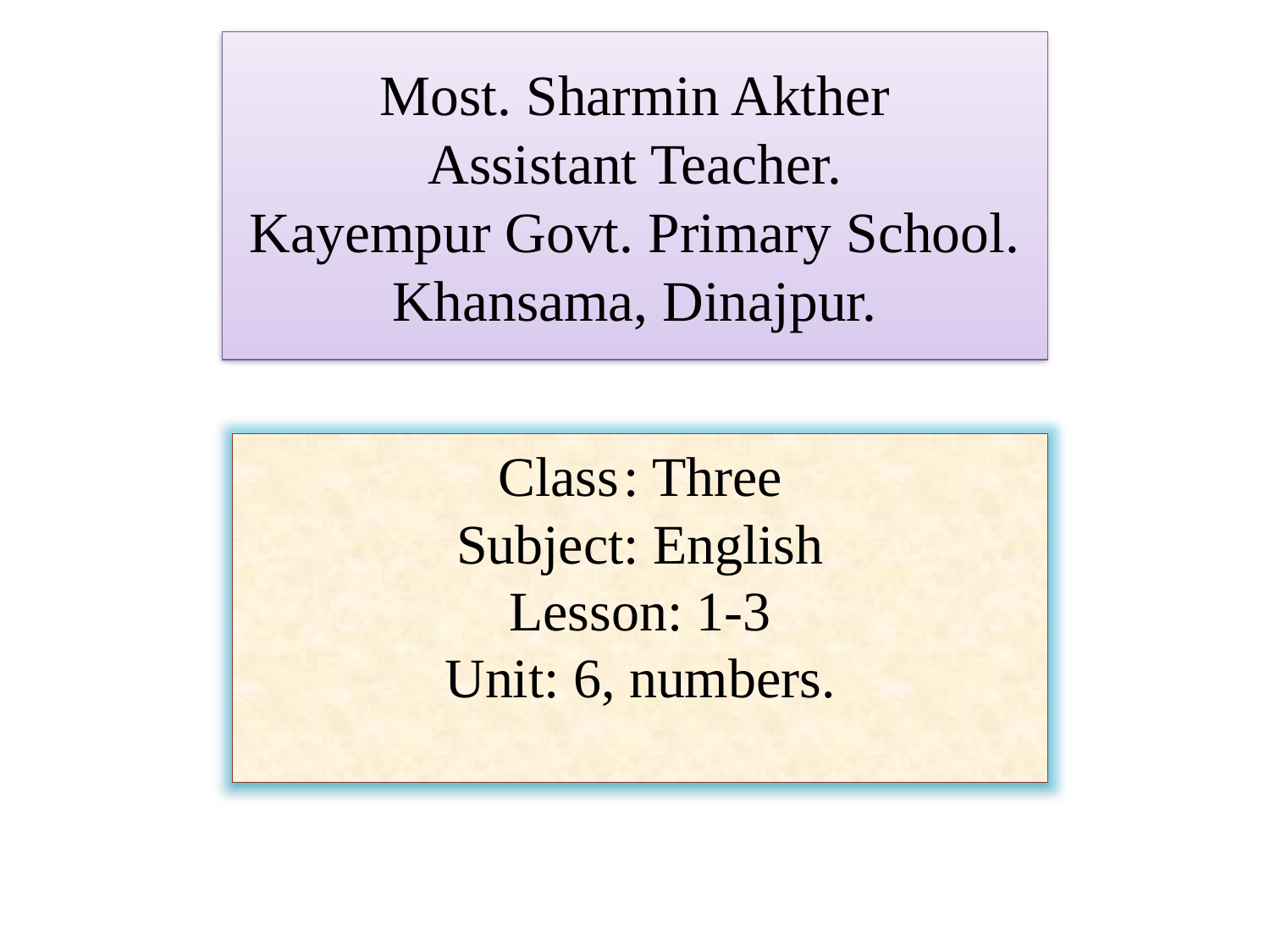

# Most. Sharmin Akther Assistant Teacher. Kayempur Govt. Primary School. Khansama, Dinajpur.
Class	: Three
Subject: English
Lesson: 1-3
Unit: 6, numbers.